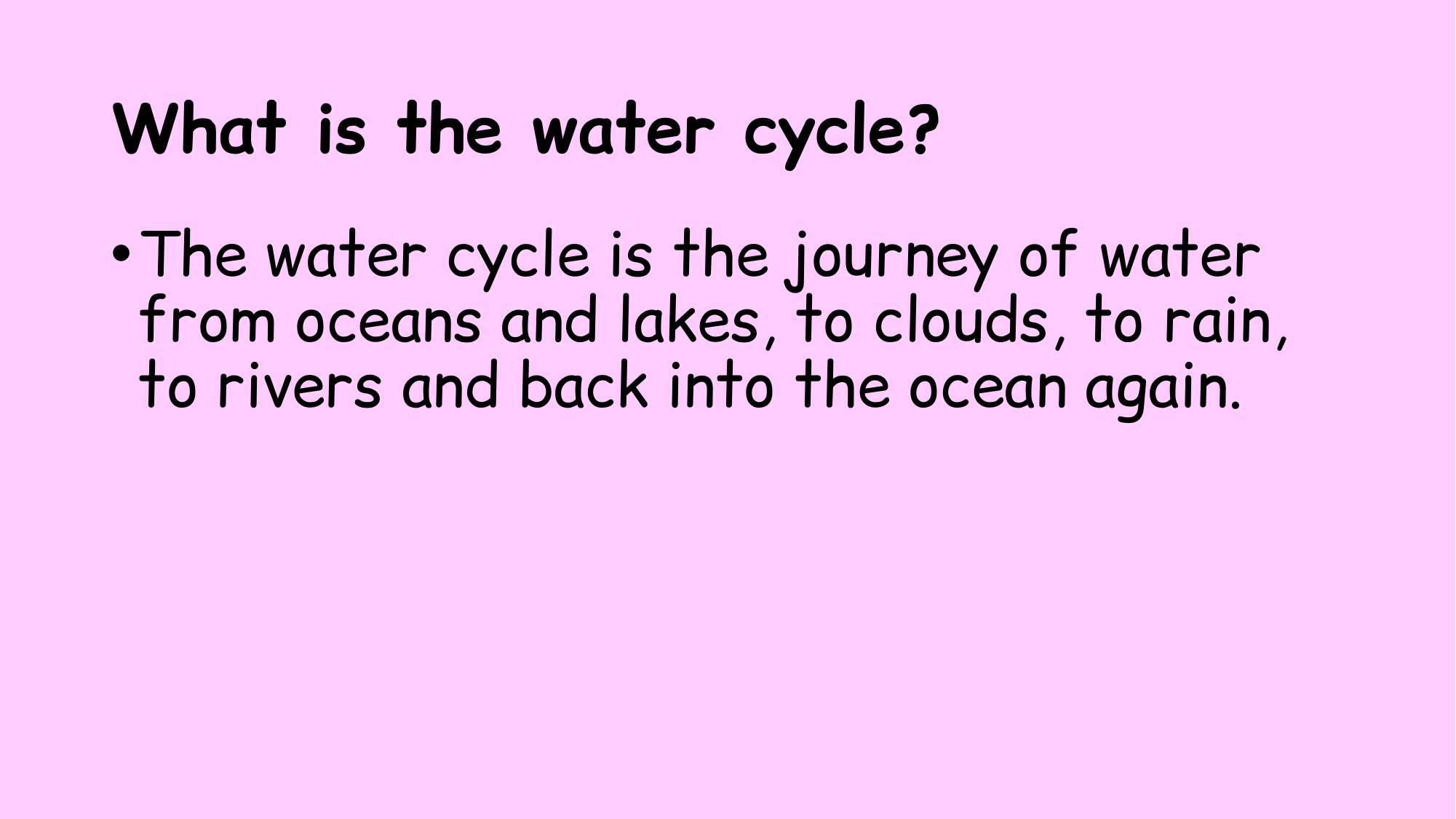

# What is the water cycle?
The water cycle is the journey of water from oceans and lakes, to clouds, to rain, to rivers and back into the ocean again.